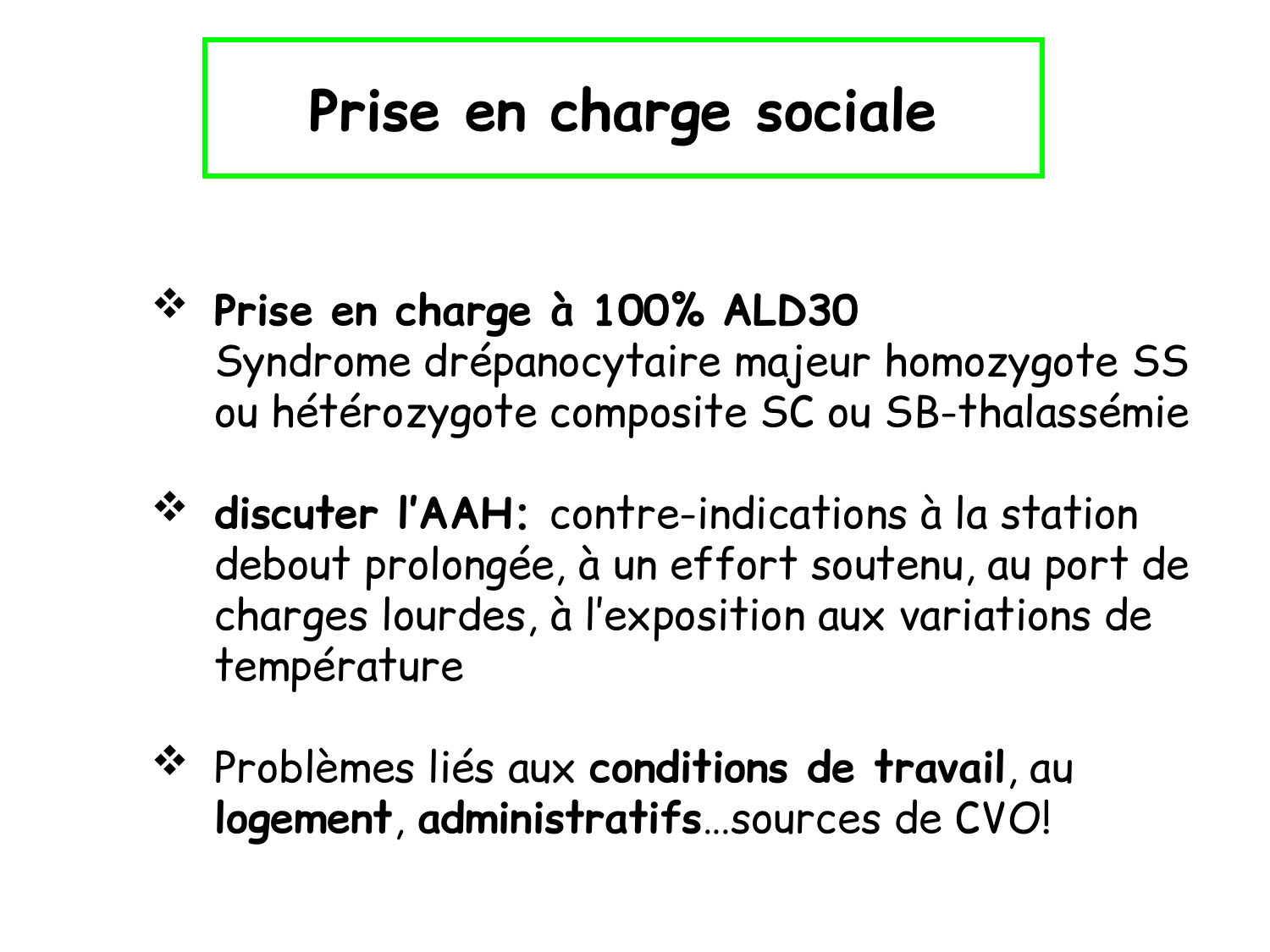

# Prise en charge sociale

Prise en charge à 100% 	ALD30
Syndrome drépanocytaire majeur homozygote SS ou hétérozygote composite SC ou SB-thalassémie

discuter l’AAH: contre-indications à la station debout prolongée, à un effort soutenu, au port de charges lourdes, à l’exposition aux variations de température

Problèmes liés aux conditions de travail, au logement, administratifs…sources de CVO!